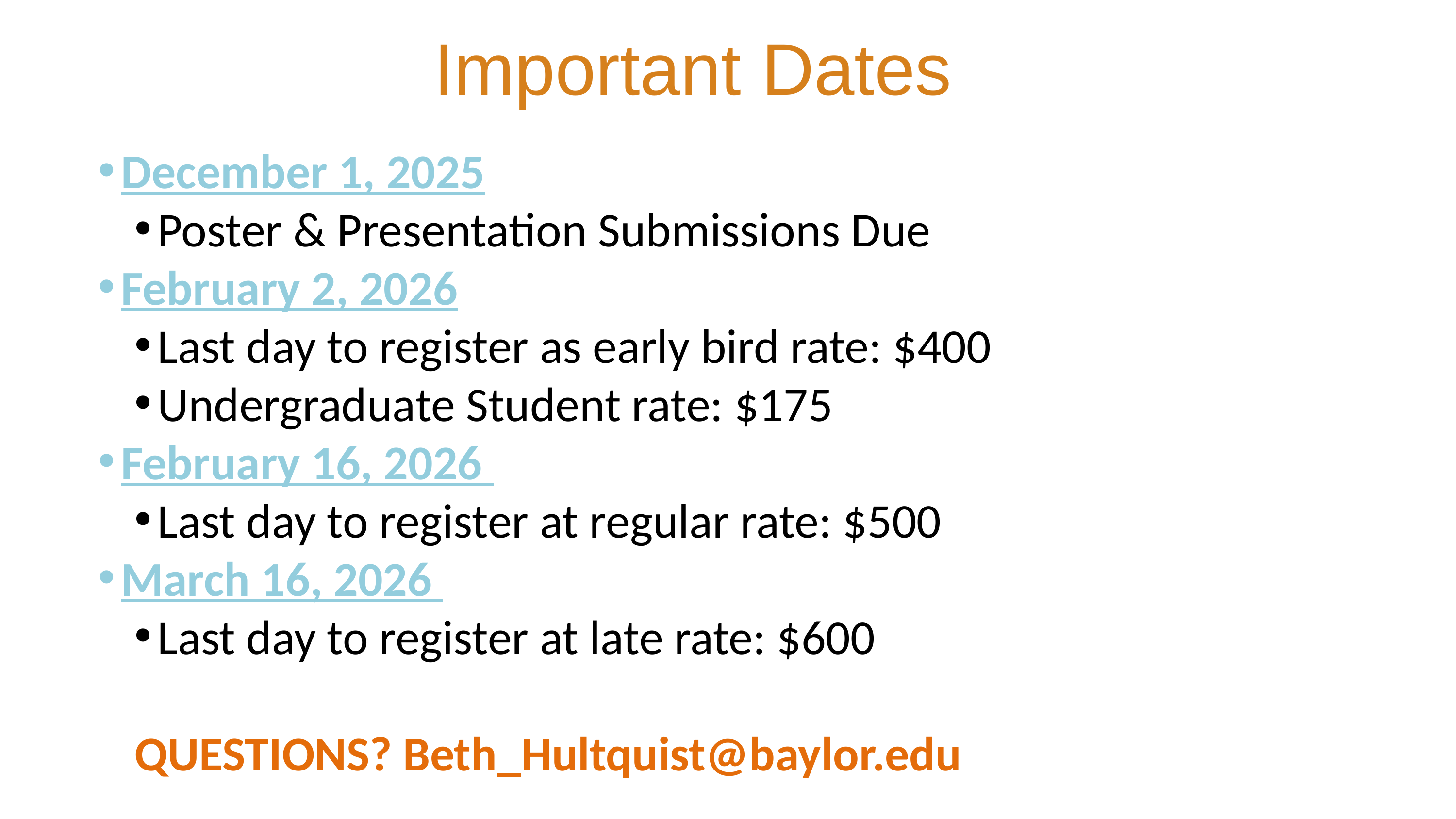

Important Dates
December 1, 2025
Poster & Presentation Submissions Due
February 2, 2026
Last day to register as early bird rate: $400
Undergraduate Student rate: $175
February 16, 2026
Last day to register at regular rate: $500
March 16, 2026
Last day to register at late rate: $600

QUESTIONS? Beth_Hultquist@baylor.edu